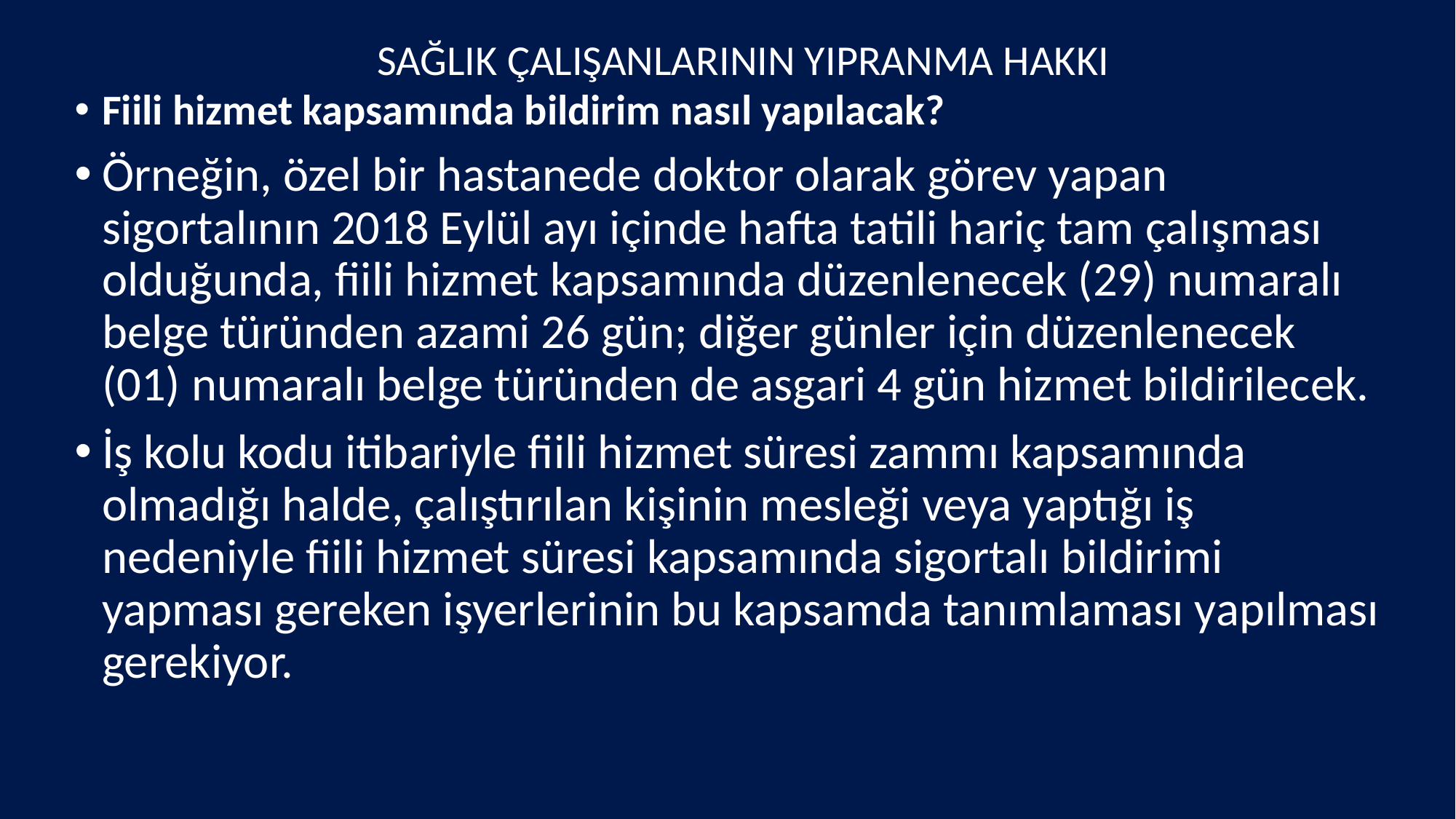

# SAĞLIK ÇALIŞANLARININ YIPRANMA HAKKI
Fiili hizmet kapsamında bildirim nasıl yapılacak?
Örneğin, özel bir hastanede doktor olarak görev yapan sigortalının 2018 Eylül ayı içinde hafta tatili hariç tam çalışması olduğunda, fiili hizmet kapsamında düzenlenecek (29) numaralı belge türünden azami 26 gün; diğer günler için düzenlenecek (01) numaralı belge türünden de asgari 4 gün hizmet bildirilecek.
İş kolu kodu itibariyle fiili hizmet süresi zammı kapsamında olmadığı halde, çalıştırılan kişinin mesleği veya yaptığı iş nedeniyle fiili hizmet süresi kapsamında sigortalı bildirimi yapması gereken işyerlerinin bu kapsamda tanımlaması yapılması gerekiyor.